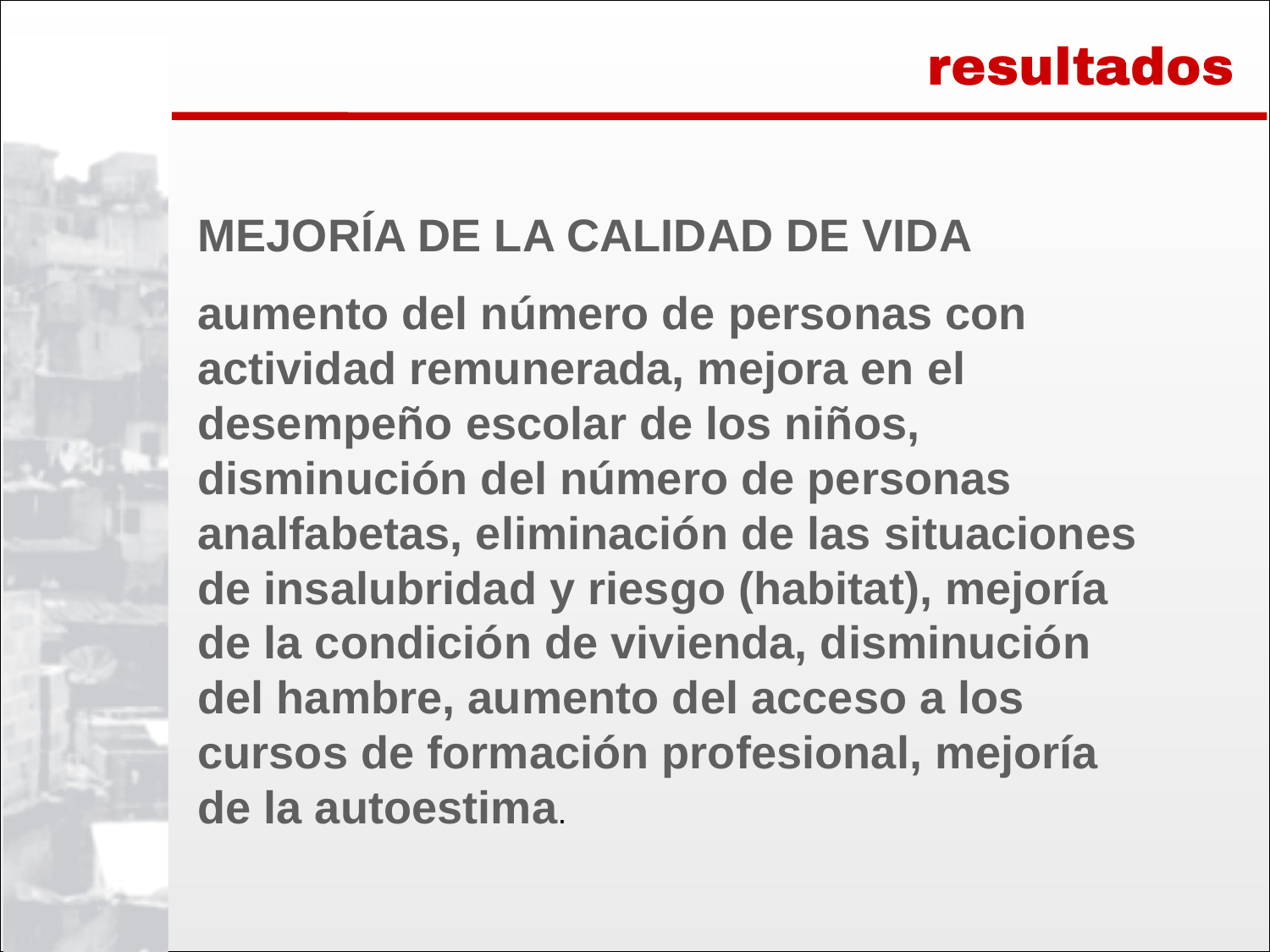

resultados
MEJORÍA DE LA CALIDAD DE VIDA
aumento del número de personas con actividad remunerada, mejora en el desempeño escolar de los niños, disminución del número de personas analfabetas, eliminación de las situaciones de insalubridad y riesgo (habitat), mejoría de la condición de vivienda, disminución del hambre, aumento del acceso a los cursos de formación profesional, mejoría de la autoestima.